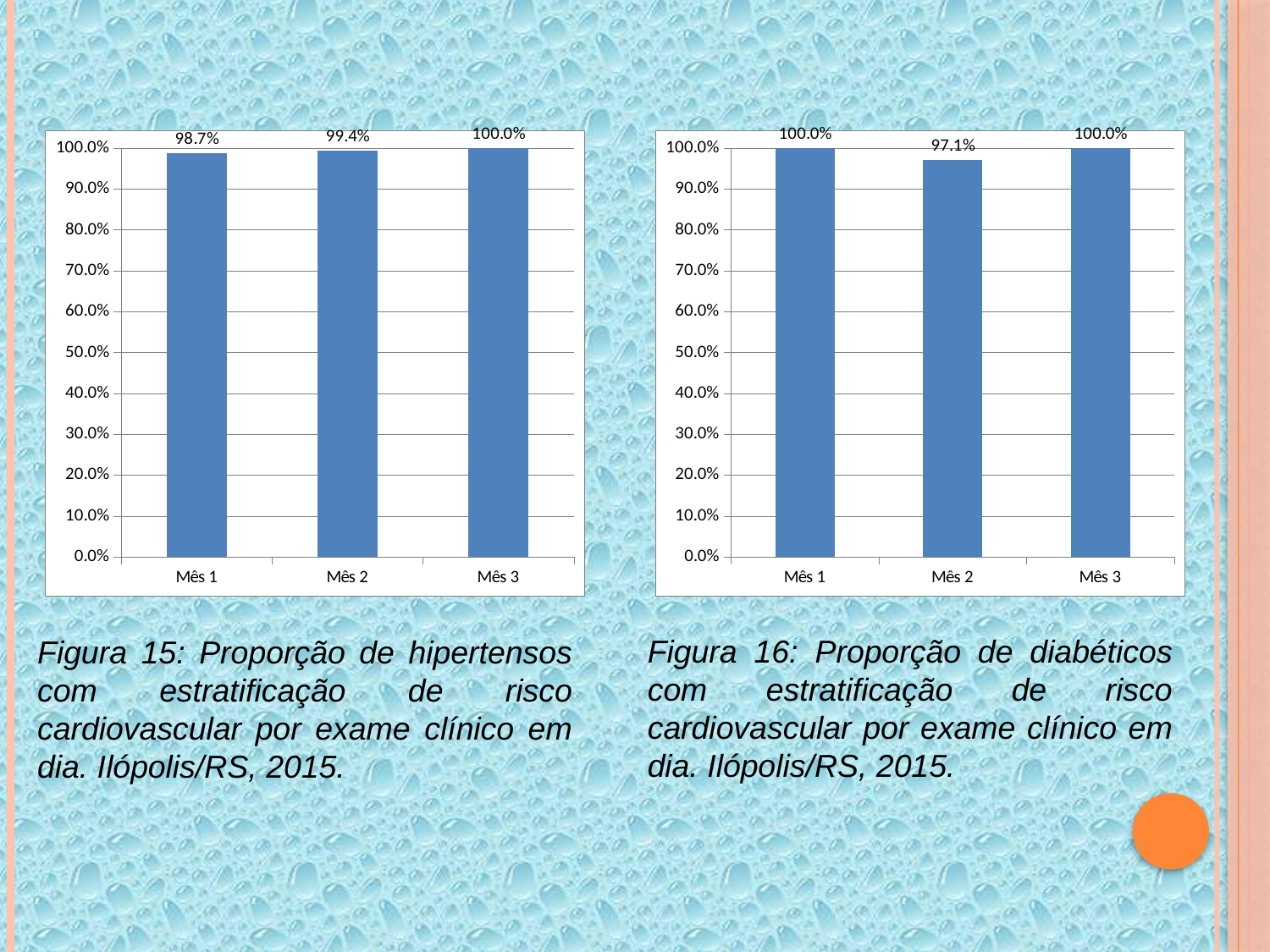

### Chart

| Category | Proporção de hipertensos com estratificação de risco cardiovascular por  exame clínico em dia |
|---|---|
| Mês 1 | 0.9874213836477987 |
| Mês 2 | 0.9935275080906149 |
| Mês 3 | 1.0 |

### Chart

| Category | Proporção de diabéticos com estratificação de risco cardiovascular por  exame clínico em dia |
|---|---|
| Mês 1 | 1.0 |
| Mês 2 | 0.9705882352941176 |
| Mês 3 | 1.0 |
Figura 16: Proporção de diabéticos com estratificação de risco cardiovascular por exame clínico em dia. Ilópolis/RS, 2015.
Figura 15: Proporção de hipertensos com estratificação de risco cardiovascular por exame clínico em dia. Ilópolis/RS, 2015.